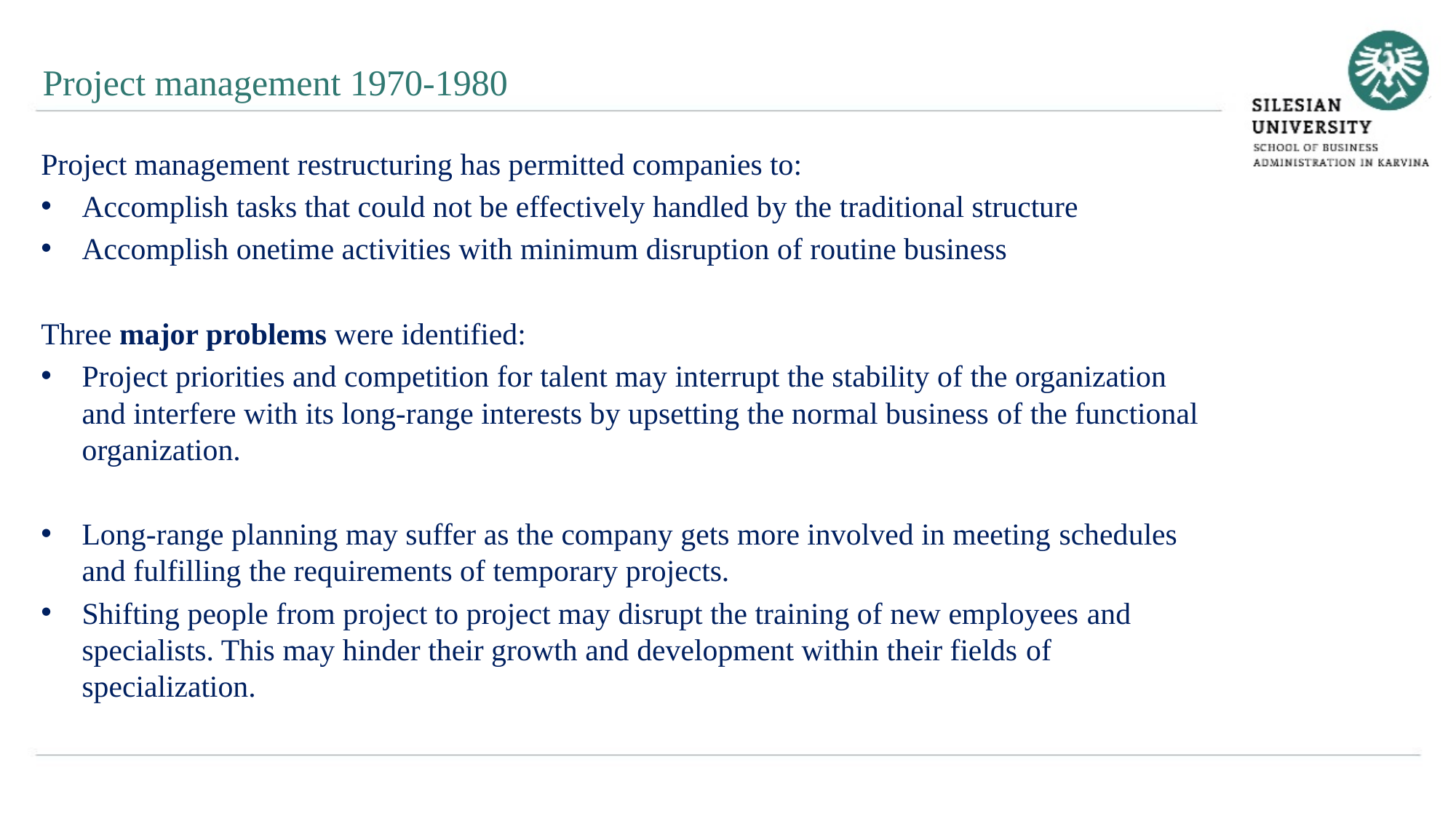

Project management 1970-1980
Project management restructuring has permitted companies to:
Accomplish tasks that could not be effectively handled by the traditional structure
Accomplish onetime activities with minimum disruption of routine business

Three major problems were identified:
Project priorities and competition for talent may interrupt the stability of the organization and interfere with its long-range interests by upsetting the normal business of the functional organization.

Long-range planning may suffer as the company gets more involved in meeting schedules and fulfilling the requirements of temporary projects.
Shifting people from project to project may disrupt the training of new employees and specialists. This may hinder their growth and development within their fields of specialization.